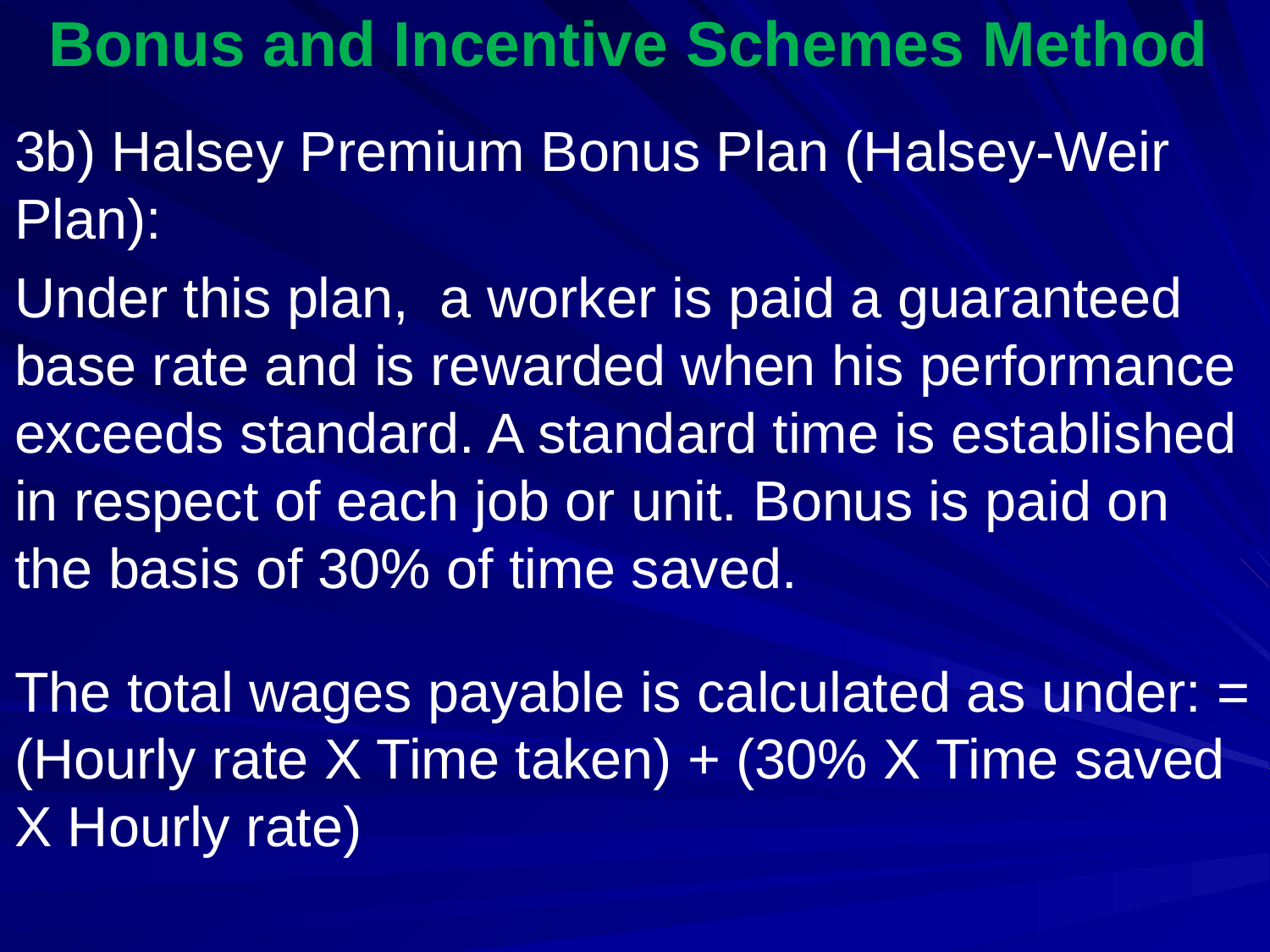

# Bonus and Incentive Schemes Method
3b) Halsey Premium Bonus Plan (Halsey-Weir Plan):
Under this plan,  a worker is paid a guaranteed base rate and is rewarded when his performance exceeds standard. A standard time is established in respect of each job or unit. Bonus is paid on the basis of 30% of time saved.

The total wages payable is calculated as under: = (Hourly rate X Time taken) + (30% X Time saved X Hourly rate)